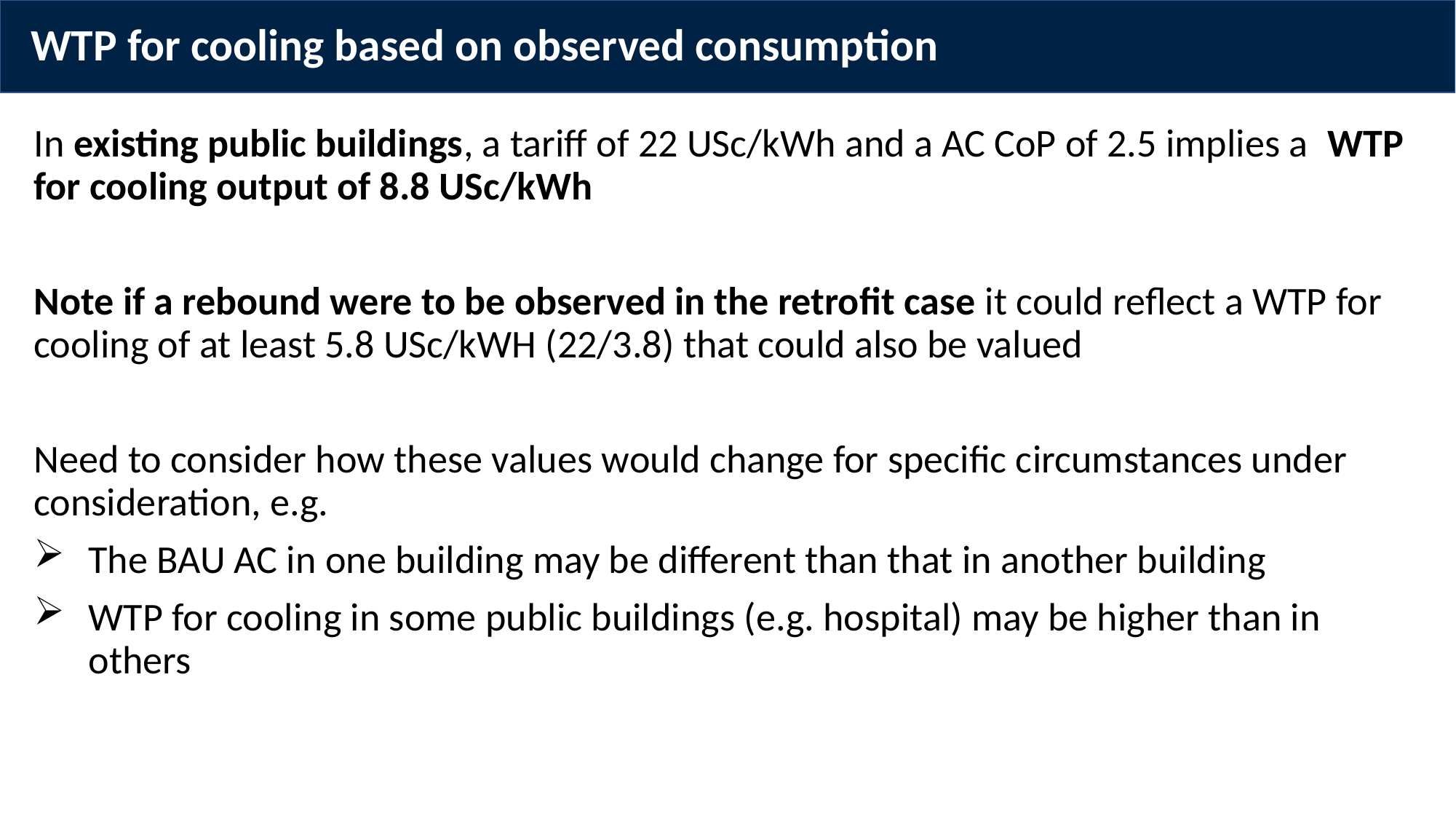

# WTP for cooling based on observed consumption
In existing public buildings, a tariff of 22 USc/kWh and a AC CoP of 2.5 implies a  WTP for cooling output of 8.8 USc/kWh

Note if a rebound were to be observed in the retrofit case it could reflect a WTP for cooling of at least 5.8 USc/kWH (22/3.8) that could also be valued

Need to consider how these values would change for specific circumstances under consideration, e.g.
The BAU AC in one building may be different than that in another building
WTP for cooling in some public buildings (e.g. hospital) may be higher than in others